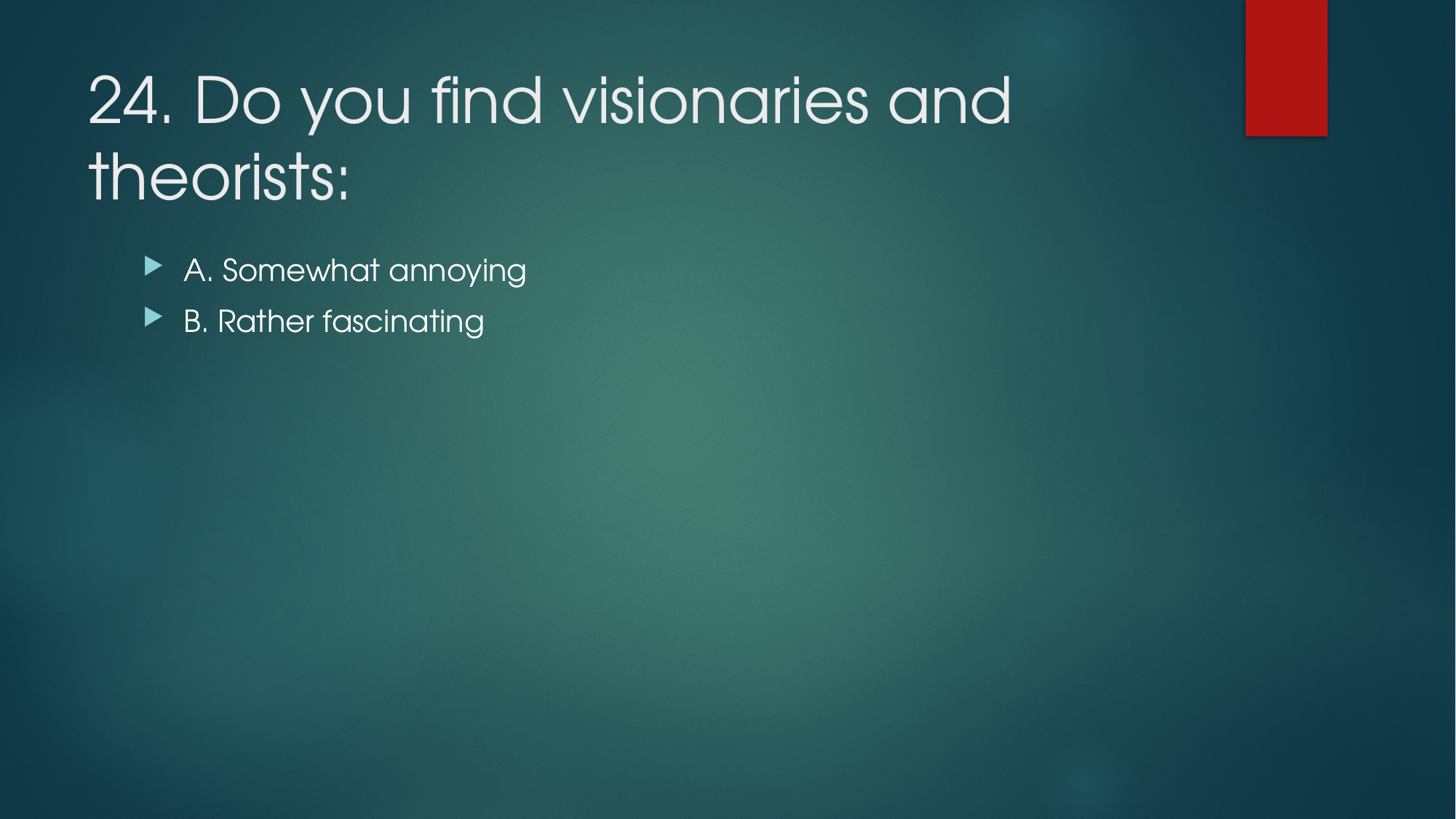

# 24. Do you find visionaries and theorists:
A. Somewhat annoying
B. Rather fascinating